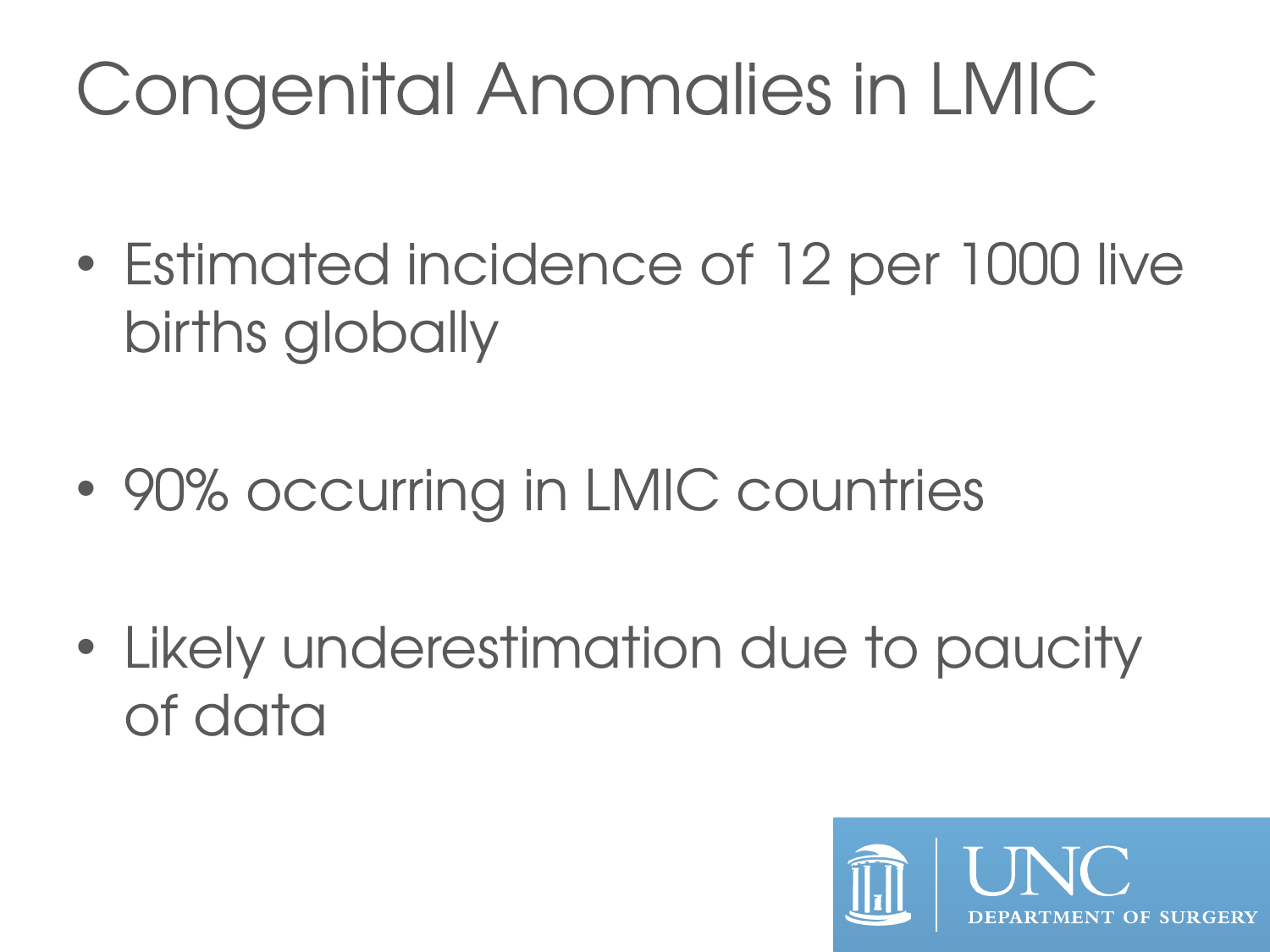

# Congenital Anomalies in LMIC
Estimated incidence of 12 per 1000 live births globally

90% occurring in LMIC countries

Likely underestimation due to paucity of data